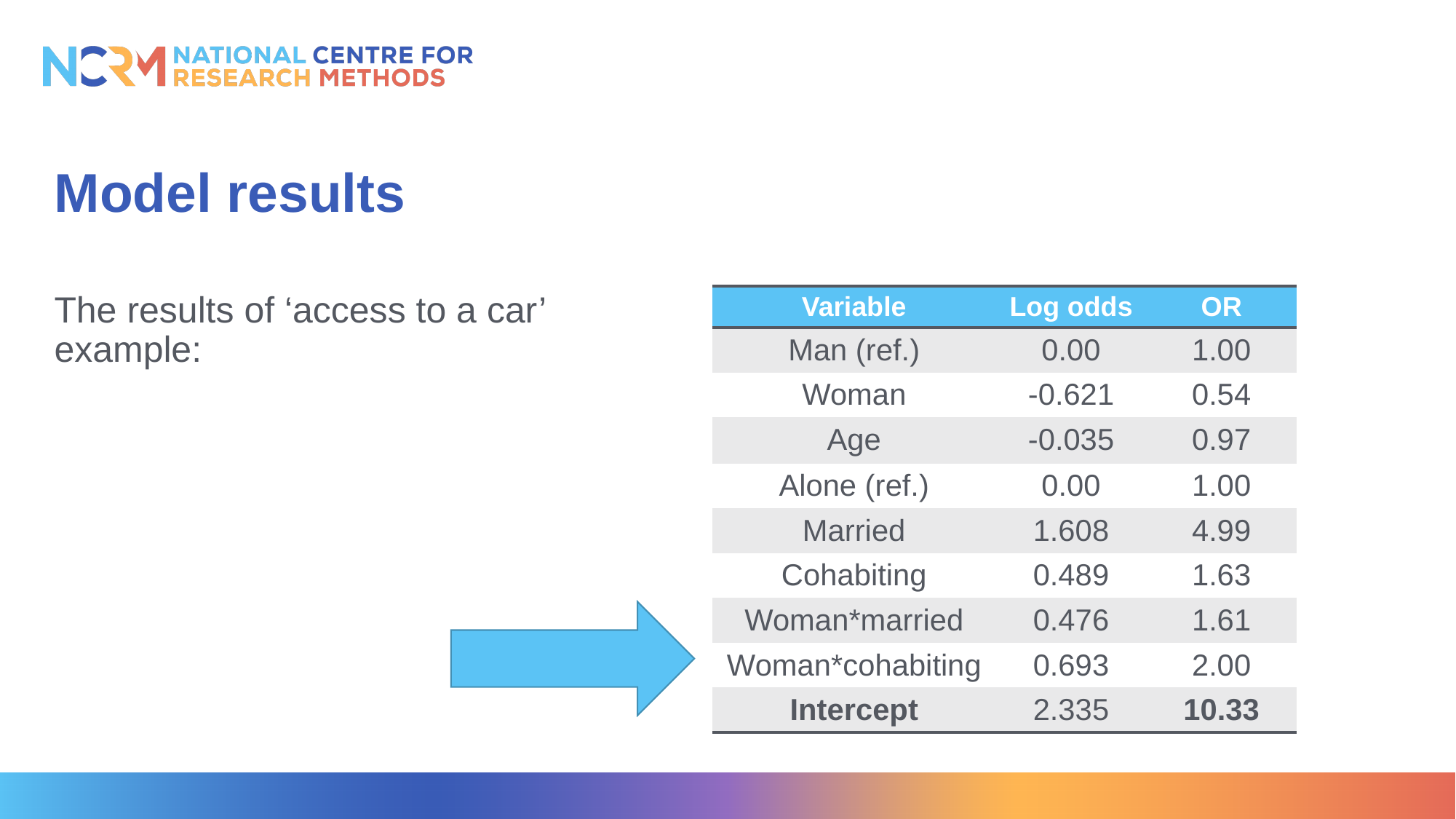

# Model results
The results of ‘access to a car’ example:

| Variable | Log odds | OR |
| --- | --- | --- |
| Man (ref.) | 0.00 | 1.00 |
| Woman | -0.621 | 0.54 |
| Age | -0.035 | 0.97 |
| Alone (ref.) | 0.00 | 1.00 |
| Married | 1.608 | 4.99 |
| Cohabiting | 0.489 | 1.63 |
| Woman\*married | 0.476 | 1.61 |
| Woman\*cohabiting | 0.693 | 2.00 |
| Intercept | 2.335 | 10.33 |